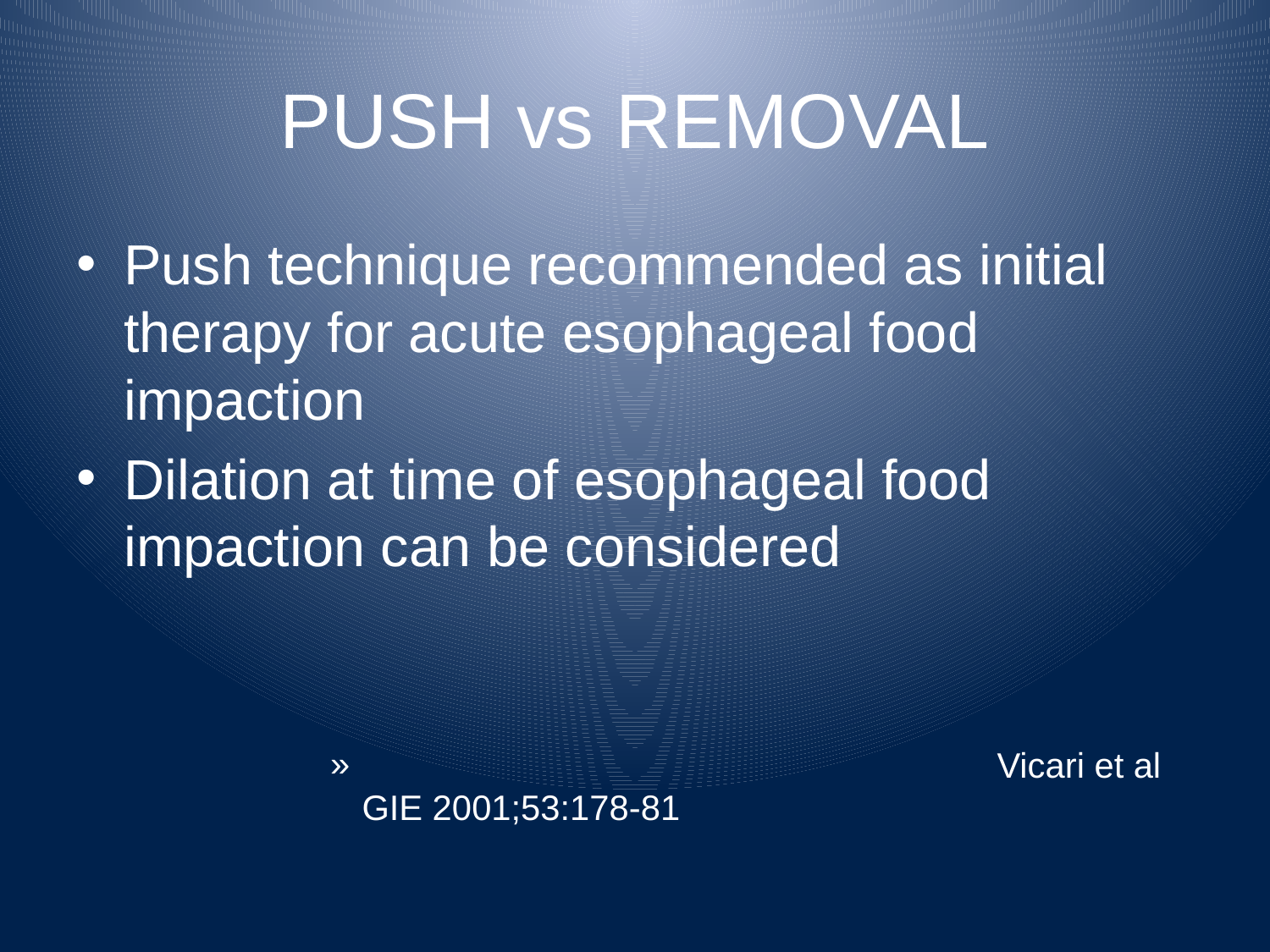

# PUSH vs REMOVAL
Push technique recommended as initial therapy for acute esophageal food impaction
Dilation at time of esophageal food impaction can be considered

					Vicari et al GIE 2001;53:178-81